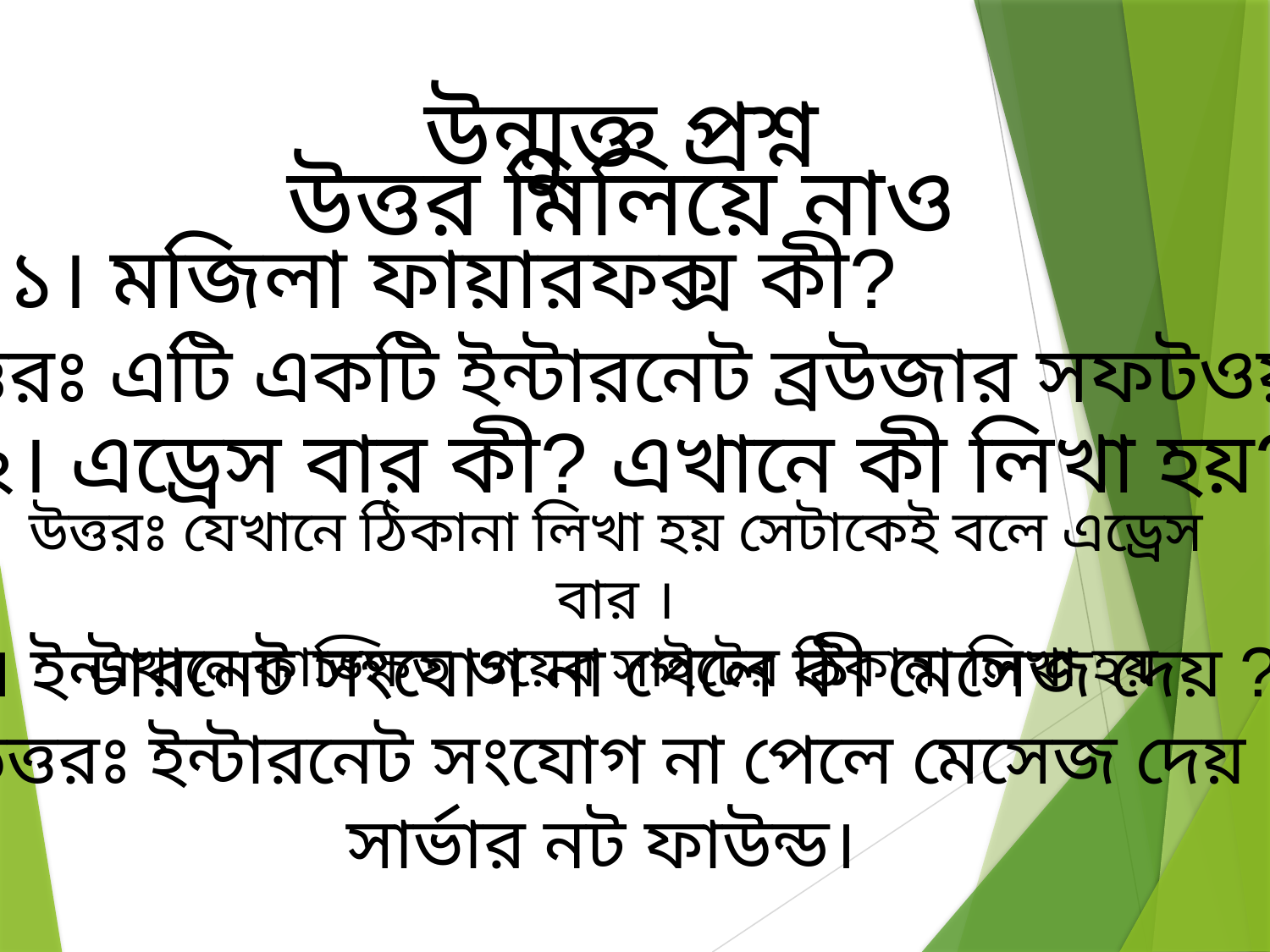

উন্মুক্ত প্রশ্ন
উত্তর মিলিয়ে নাও
১। মজিলা ফায়ারফক্স কী?
 উত্তরঃ এটি একটি ইন্টারনেট ব্রউজার সফটওয়ার
২। এড্রেস বার কী? এখানে কী লিখা হয়?
উত্তরঃ যেখানে ঠিকানা লিখা হয় সেটাকেই বলে এড্রেস বার ।
 এখানে কাঙ্ক্ষিত ওয়েব সাইটের ঠিকানা লিখা হয়
৩। ইন্টারনেট সংযোগ না পেলে কী মেসেজ দেয় ?
উত্তরঃ ইন্টারনেট সংযোগ না পেলে মেসেজ দেয়
সার্ভার নট ফাউন্ড।